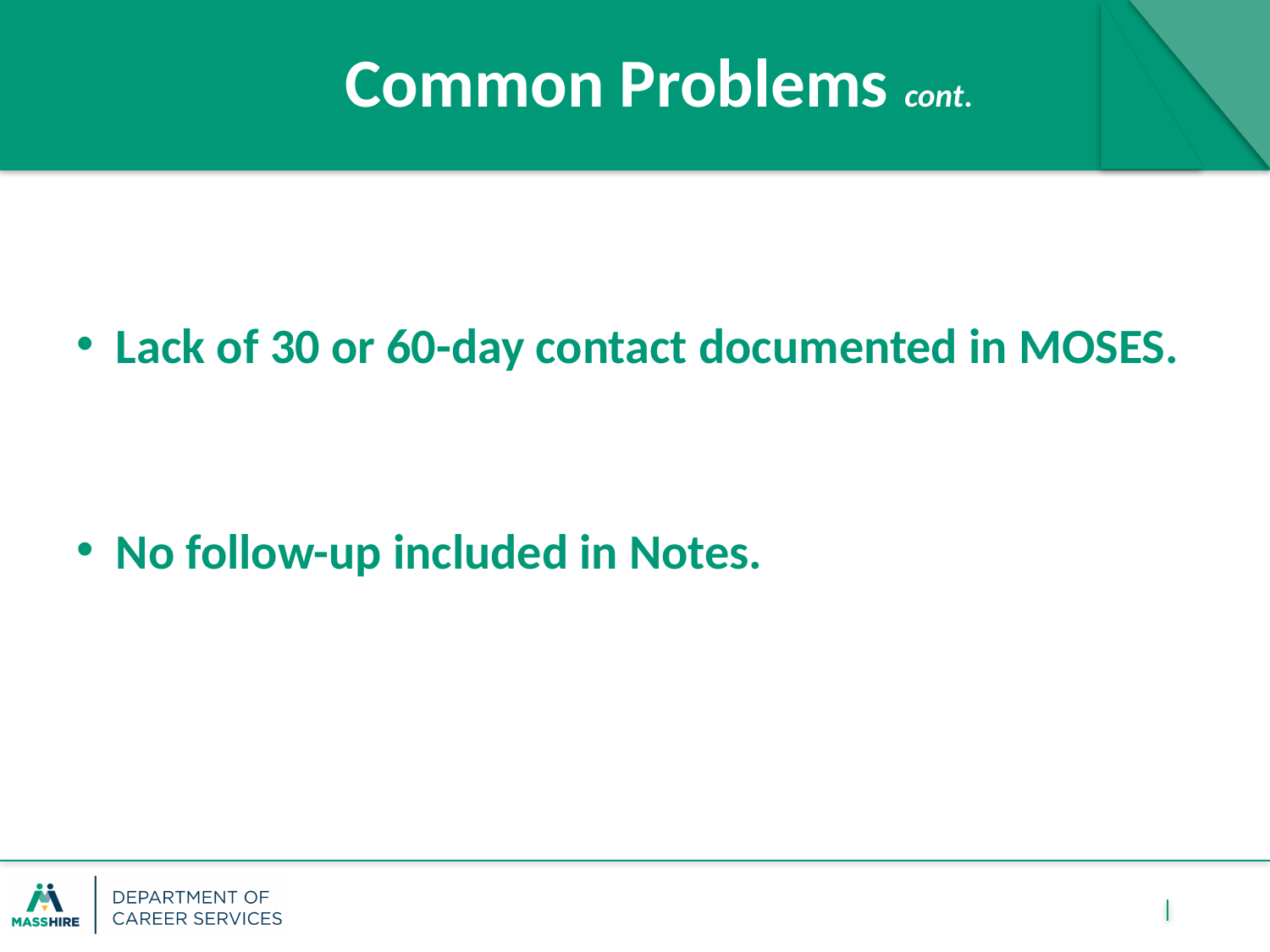

# Common Problems cont.

Lack of 30 or 60-day contact documented in MOSES.

No follow-up included in Notes.